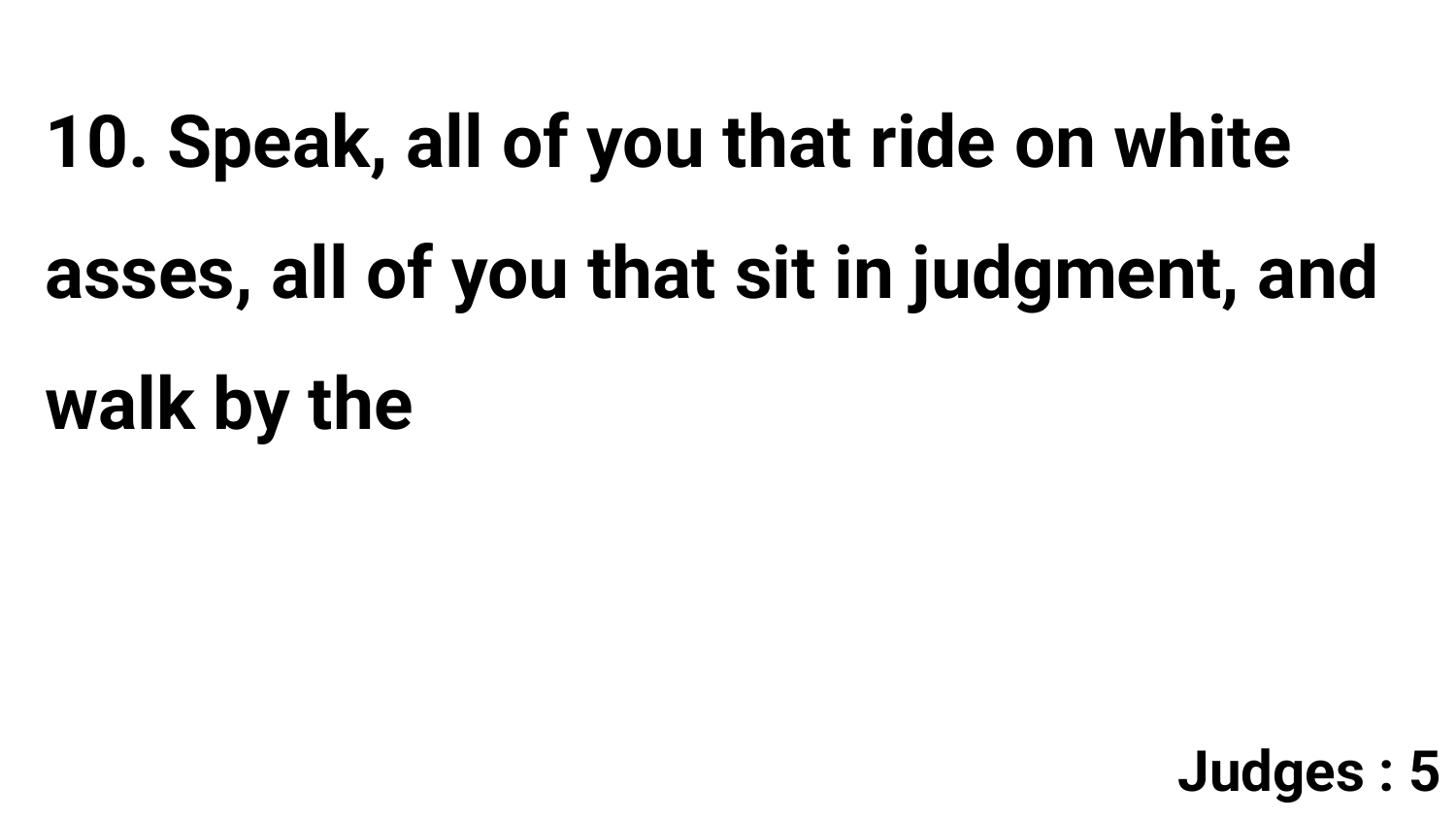

10. Speak, all of you that ride on white asses, all of you that sit in judgment, and walk by the
Judges : 5